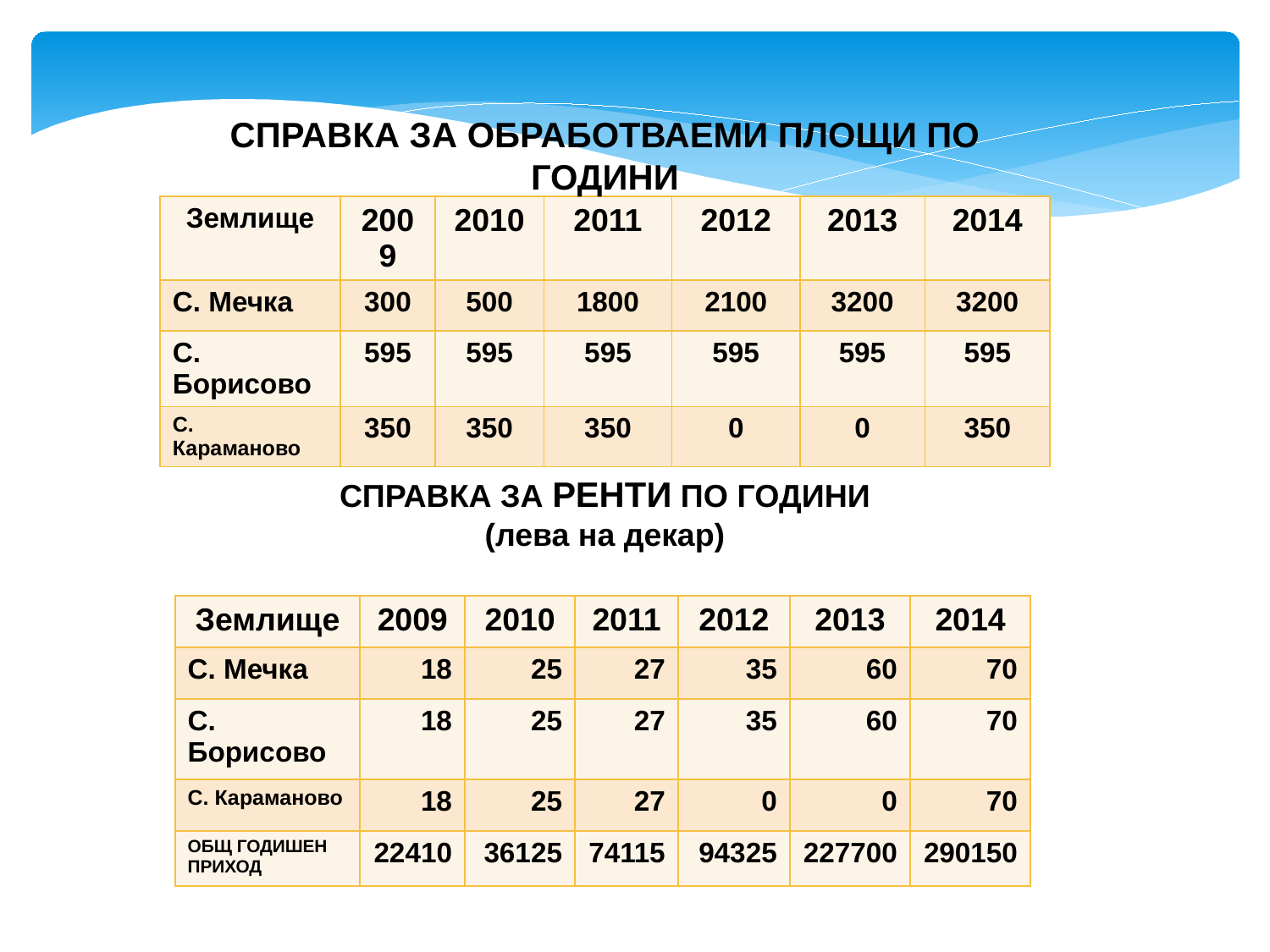

СПРАВКА ЗА ОБРАБОТВАЕМИ ПЛОЩИ ПО ГОДИНИ
| Землище | 2009 | 2010 | 2011 | 2012 | 2013 | 2014 |
| --- | --- | --- | --- | --- | --- | --- |
| С. Мечка | 300 | 500 | 1800 | 2100 | 3200 | 3200 |
| С. Борисово | 595 | 595 | 595 | 595 | 595 | 595 |
| С. Караманово | 350 | 350 | 350 | 0 | 0 | 350 |
СПРАВКА ЗА РЕНТИ ПО ГОДИНИ
(лева на декар)
| Землище | 2009 | 2010 | 2011 | 2012 | 2013 | 2014 |
| --- | --- | --- | --- | --- | --- | --- |
| С. Мечка | 18 | 25 | 27 | 35 | 60 | 70 |
| С. Борисово | 18 | 25 | 27 | 35 | 60 | 70 |
| С. Караманово | 18 | 25 | 27 | 0 | 0 | 70 |
| ОБЩ ГОДИШЕН ПРИХОД | 22410 | 36125 | 74115 | 94325 | 227700 | 290150 |